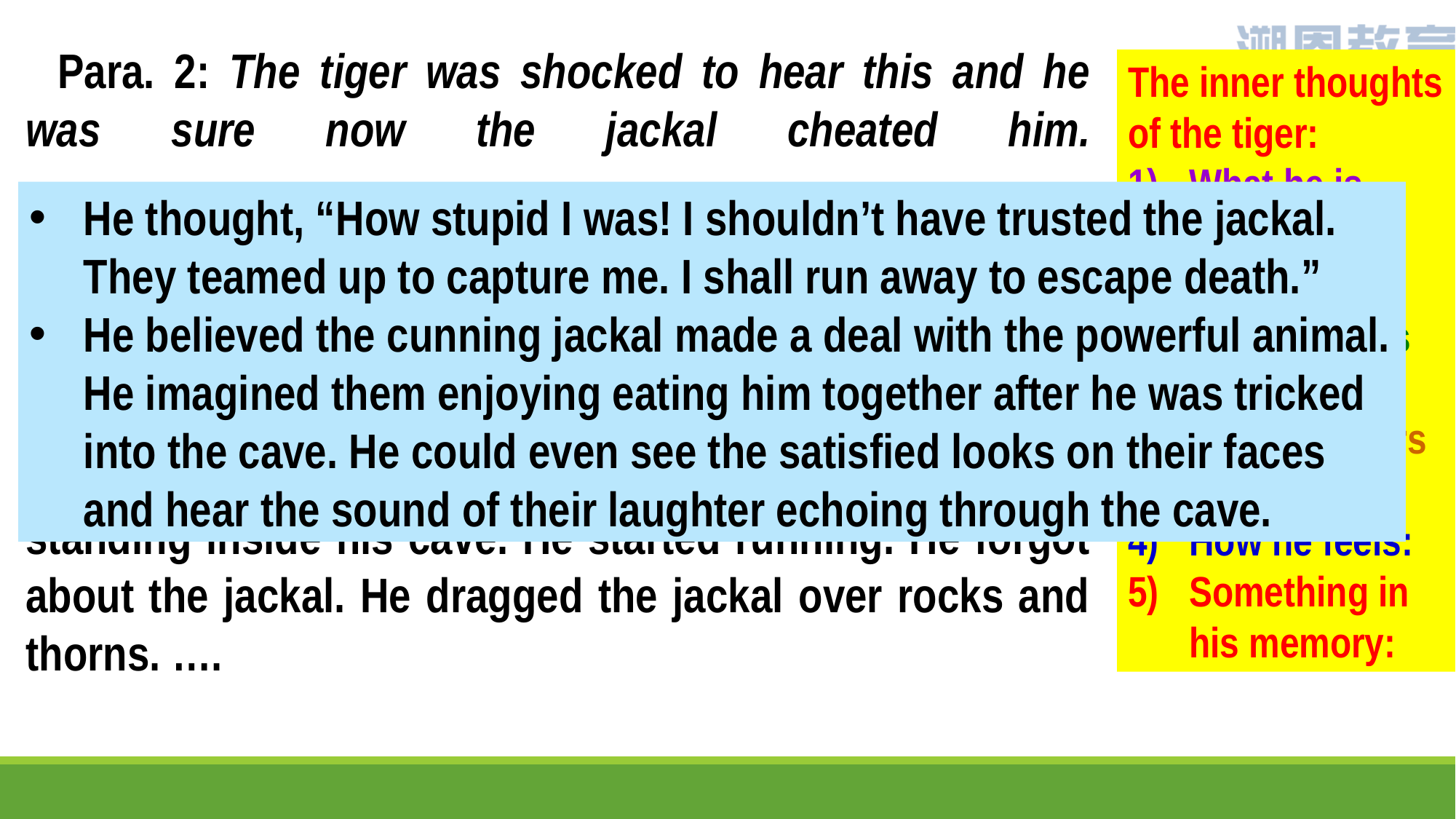

Para. 2: The tiger was shocked to hear this and he was sure now the jackal cheated him. ___________________
_____________________________
______________________________________________________________________________________________________________________________________________ So, the tiger decided to escape from the terrible animal standing inside his cave. He started running. He forgot about the jackal. He dragged the jackal over rocks and thorns. ….
The inner thoughts of the tiger:
What he is doing in his mind:
What he sees in his mind:
What he hears in his mind:
How he feels:
Something in his memory:
He thought, “How stupid I was! I shouldn’t have trusted the jackal. They teamed up to capture me. I shall run away to escape death.”
He believed the cunning jackal made a deal with the powerful animal. He imagined them enjoying eating him together after he was tricked into the cave. He could even see the satisfied looks on their faces and hear the sound of their laughter echoing through the cave.